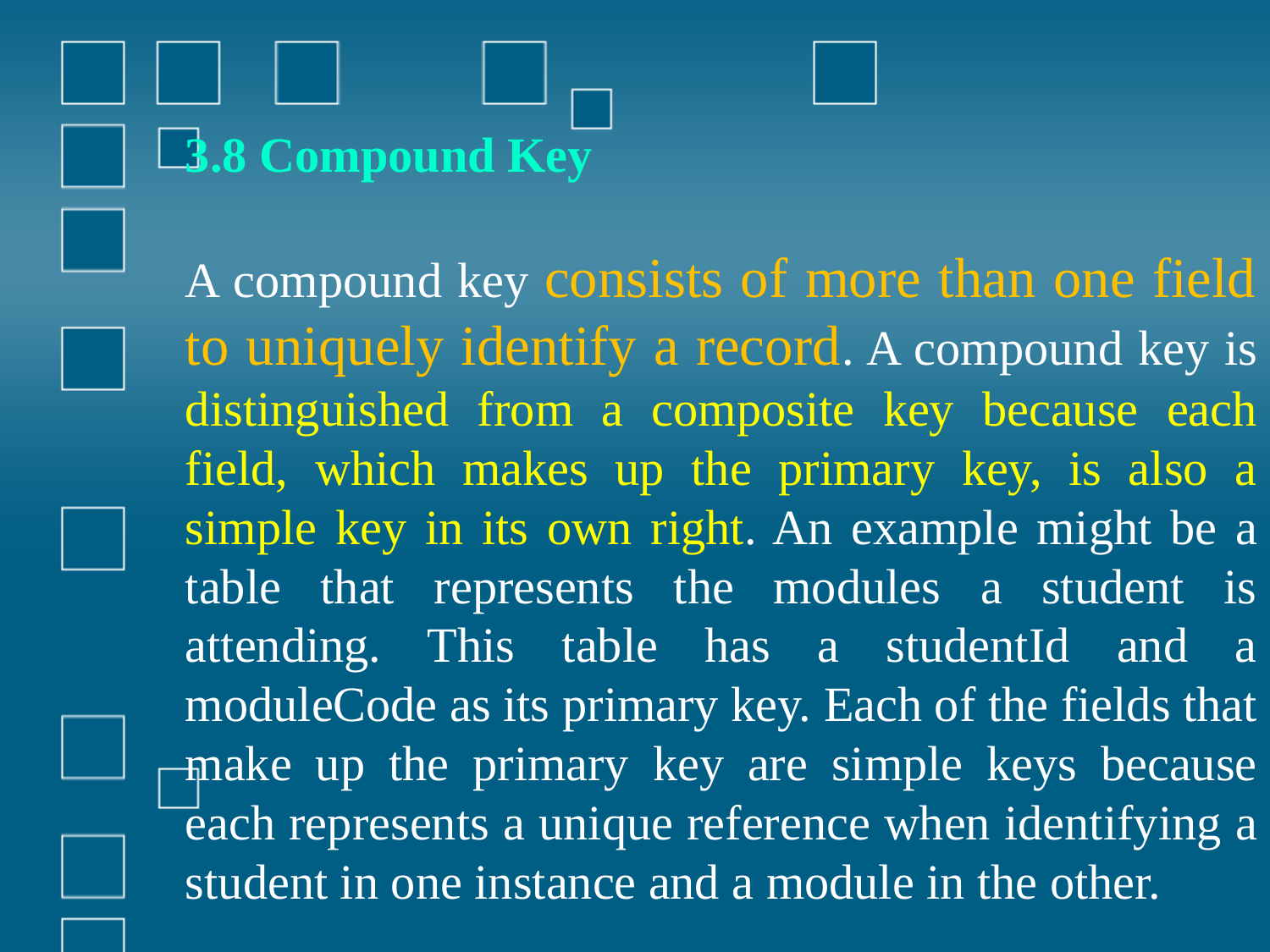

3.8 Compound Key

A compound key consists of more than one field to uniquely identify a record. A compound key is distinguished from a composite key because each field, which makes up the primary key, is also a simple key in its own right. An example might be a table that represents the modules a student is attending. This table has a studentId and a moduleCode as its primary key. Each of the fields that make up the primary key are simple keys because each represents a unique reference when identifying a student in one instance and a module in the other.